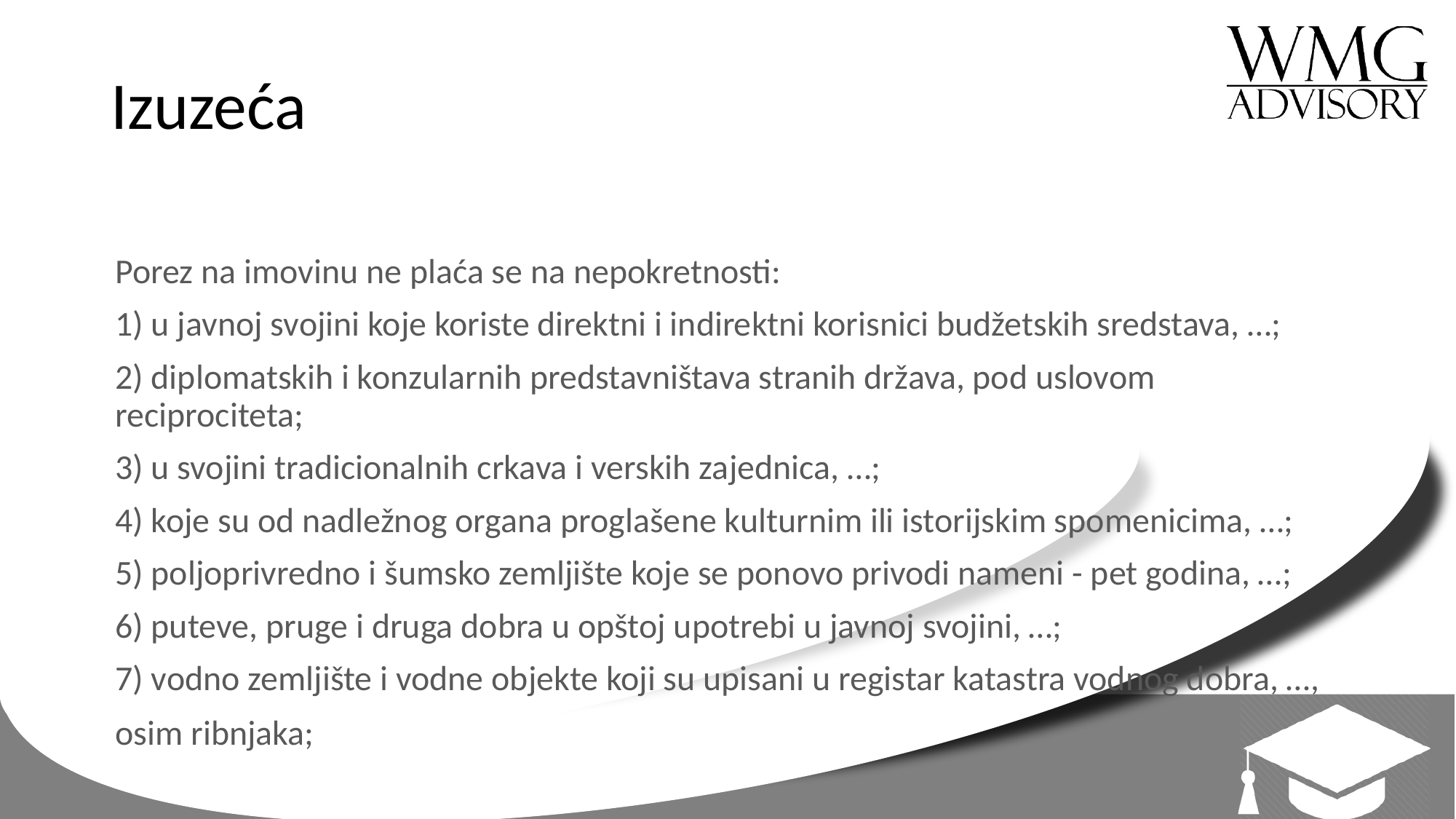

# Izuzeća
Porez na imovinu ne plaća se na nepokretnosti:
1) u javnoj svojini koje koriste direktni i indirektni korisnici budžetskih sredstava, …;
2) diplomatskih i konzularnih predstavništava stranih država, pod uslovom reciprociteta;
3) u svojini tradicionalnih crkava i verskih zajednica, …;
4) koje su od nadležnog organa proglašene kulturnim ili istorijskim spomenicima, …;
5) poljoprivredno i šumsko zemljište koje se ponovo privodi nameni - pet godina, …;
6) puteve, pruge i druga dobra u opštoj upotrebi u javnoj svojini, …;
7) vodno zemljište i vodne objekte koji su upisani u registar katastra vodnog dobra, …, osim ribnjaka;